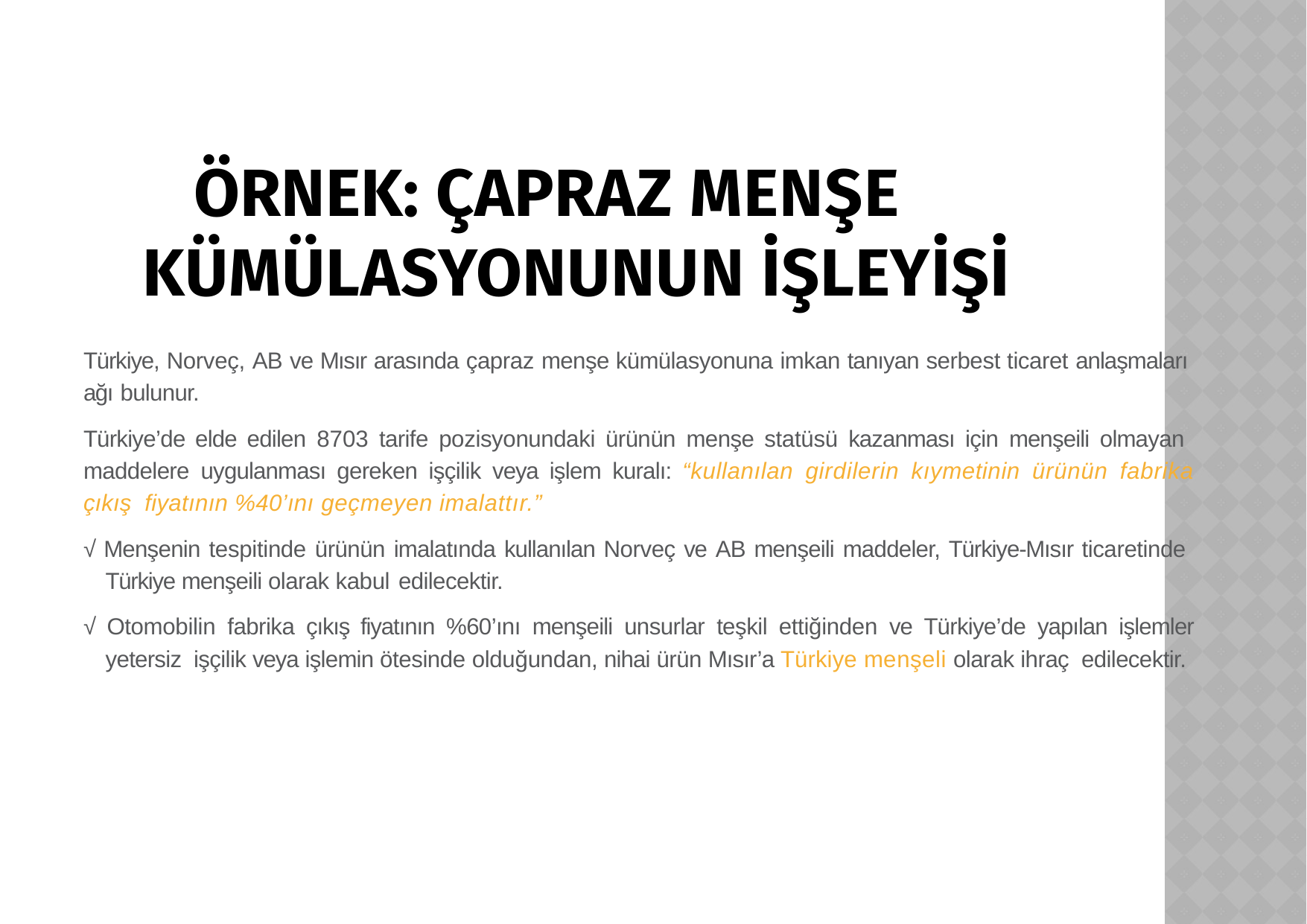

# ÖRNEK: ÇAPRAZ MENŞE  KÜMÜLASYONUNUN İŞLEYİŞİ
Türkiye, Norveç, AB ve Mısır arasında çapraz menşe kümülasyonuna imkan tanıyan serbest ticaret anlaşmaları  ağı bulunur.
Türkiye’de elde edilen 8703 tarife pozisyonundaki ürünün menşe statüsü kazanması için menşeili olmayan  maddelere uygulanması gereken işçilik veya işlem kuralı: “kullanılan girdilerin kıymetinin ürünün fabrika çıkış  fiyatının %40’ını geçmeyen imalattır.”
√ Menşenin tespitinde ürünün imalatında kullanılan Norveç ve AB menşeili maddeler, Türkiye-Mısır ticaretinde  Türkiye menşeili olarak kabul edilecektir.
√ Otomobilin fabrika çıkış fiyatının %60’ını menşeili unsurlar teşkil ettiğinden ve Türkiye’de yapılan işlemler yetersiz  işçilik veya işlemin ötesinde olduğundan, nihai ürün Mısır’a Türkiye menşeli olarak ihraç edilecektir.